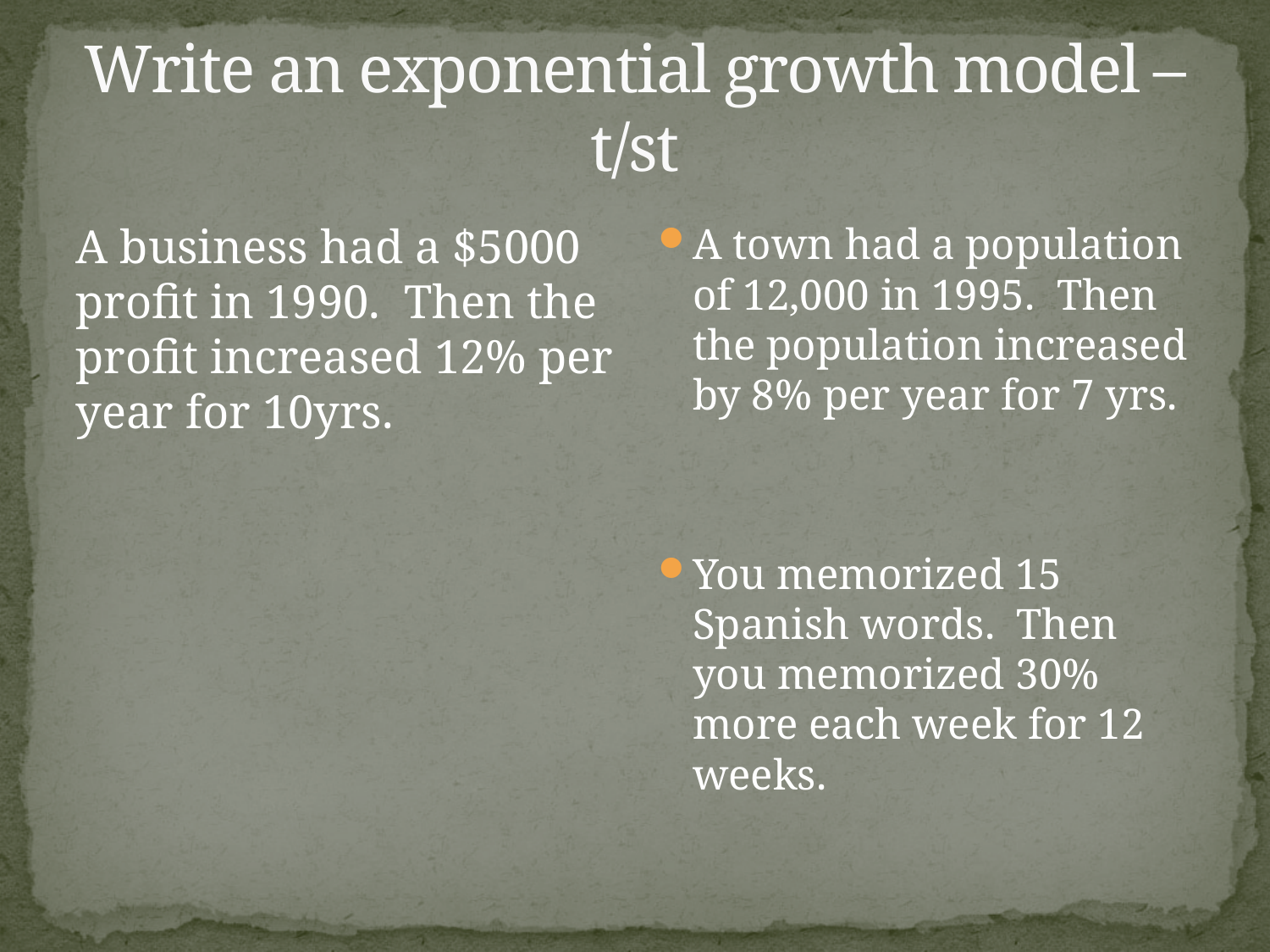

# Write an exponential growth model – t/st
A business had a $5000 profit in 1990.  Then the profit increased 12% per year for 10yrs.
A town had a population of 12,000 in 1995.  Then the population increased by 8% per year for 7 yrs.

You memorized 15 Spanish words.  Then you memorized 30% more each week for 12 weeks.